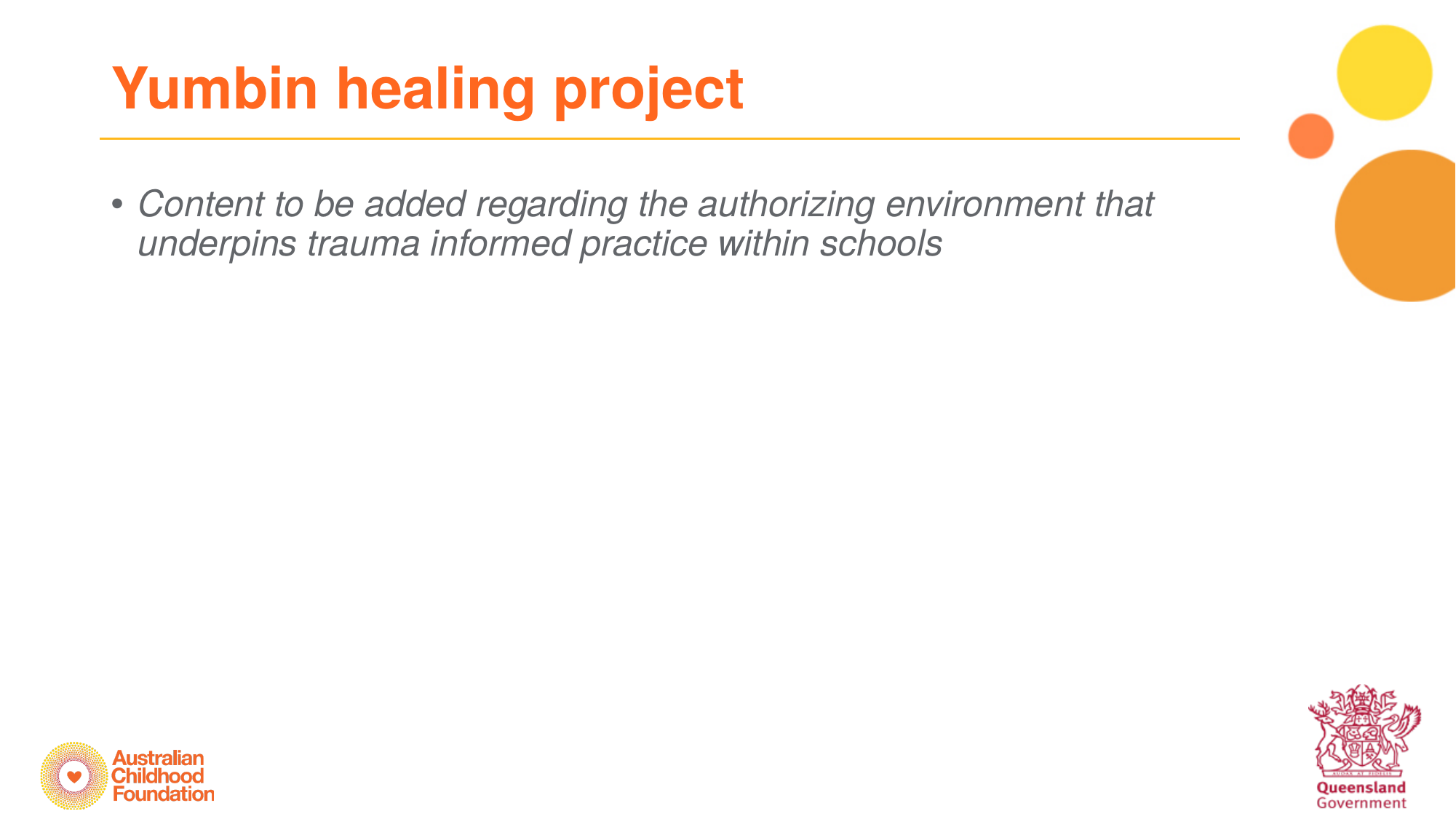

# Yumbin healing project
Content to be added regarding the authorizing environment that underpins trauma informed practice within schools